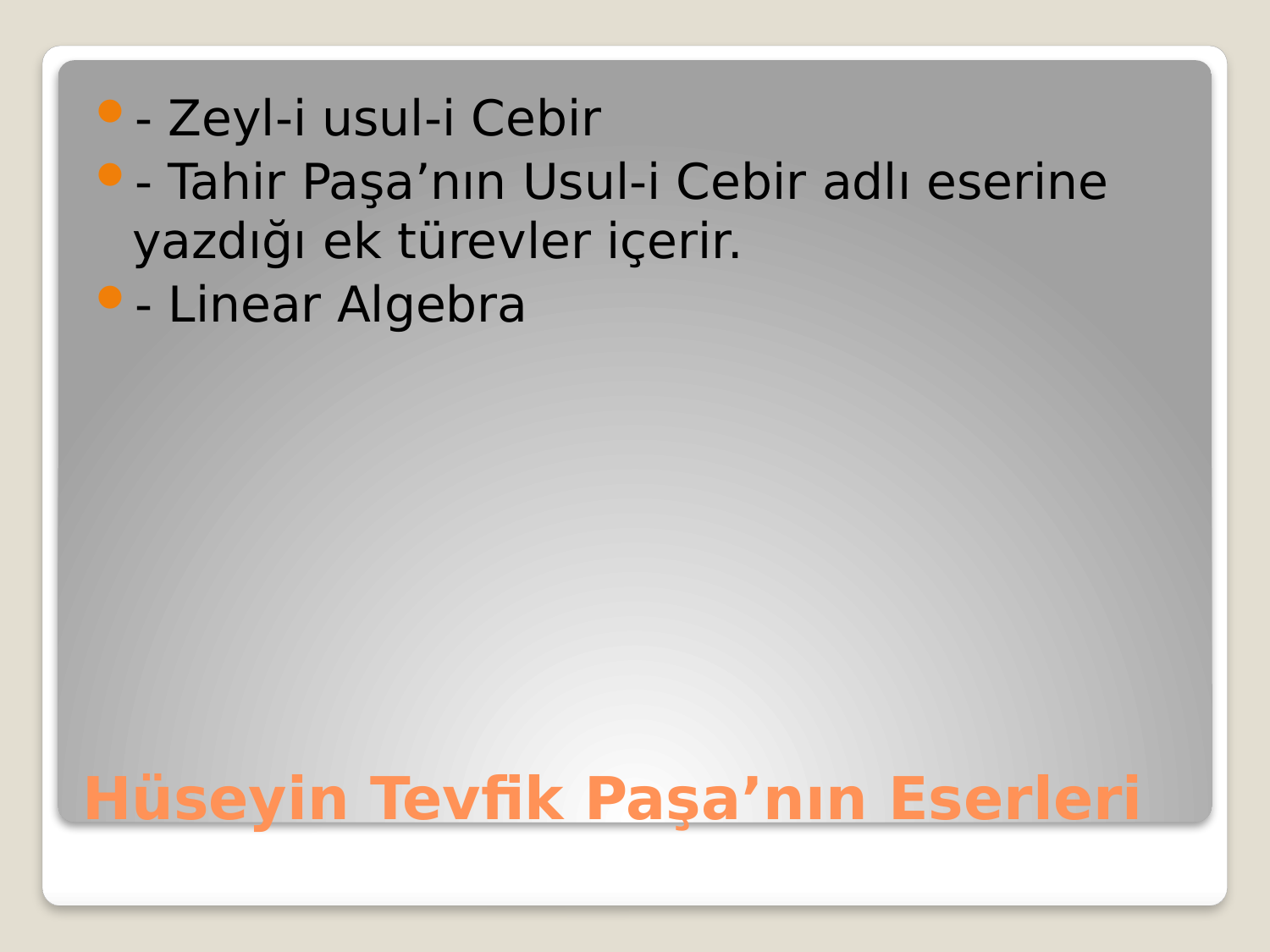

- Zeyl-i usul-i Cebir
- Tahir Paşa’nın Usul-i Cebir adlı eserine yazdığı ek türevler içerir.
- Linear Algebra
# Hüseyin Tevfik Paşa’nın Eserleri